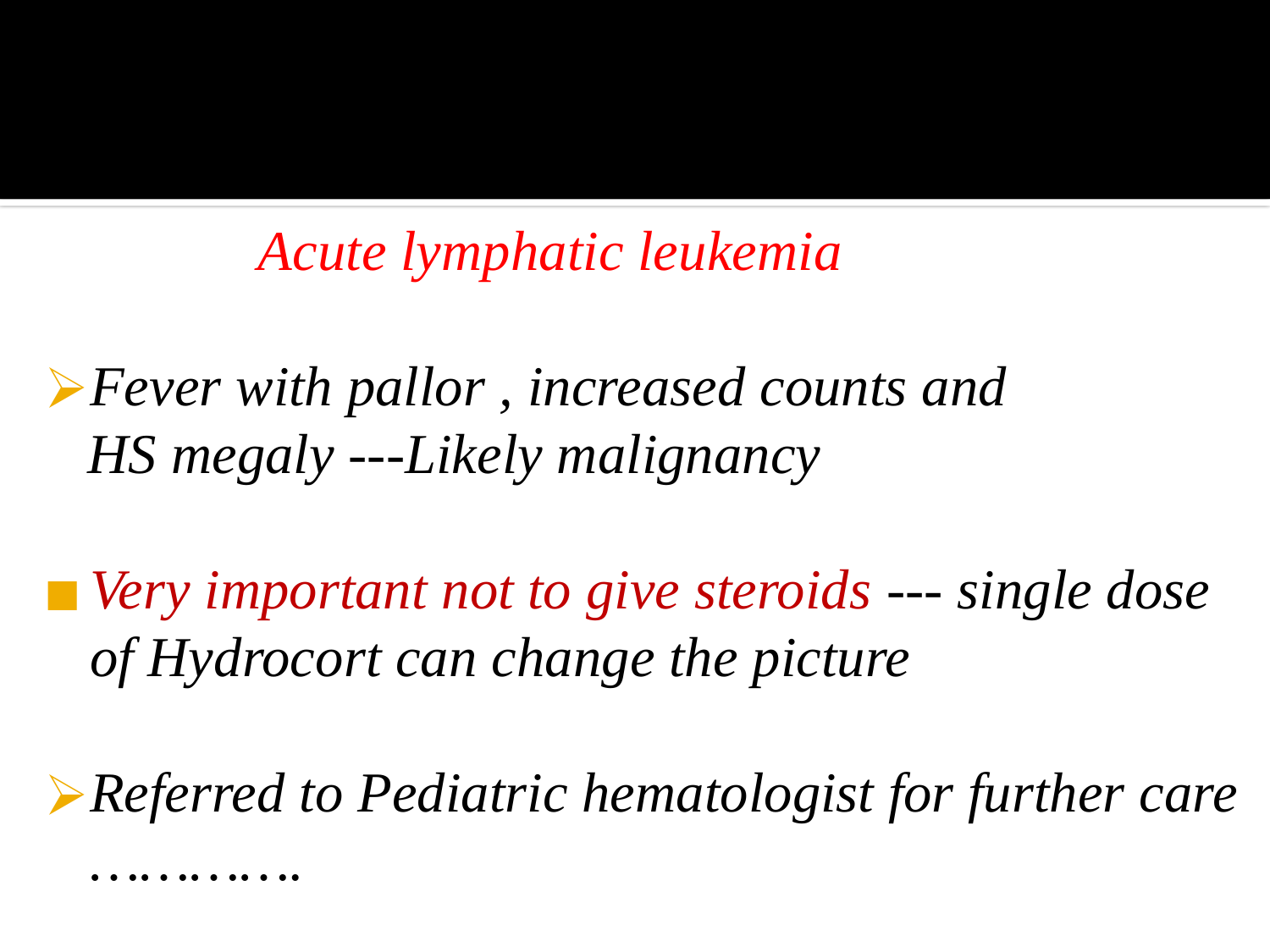

#
               Acute lymphatic leukemia

Fever with pallor , increased counts and
   HS megaly ---Likely malignancy

Very important not to give steroids --- single dose of Hydrocort can change the picture

Referred to Pediatric hematologist for further care ………….